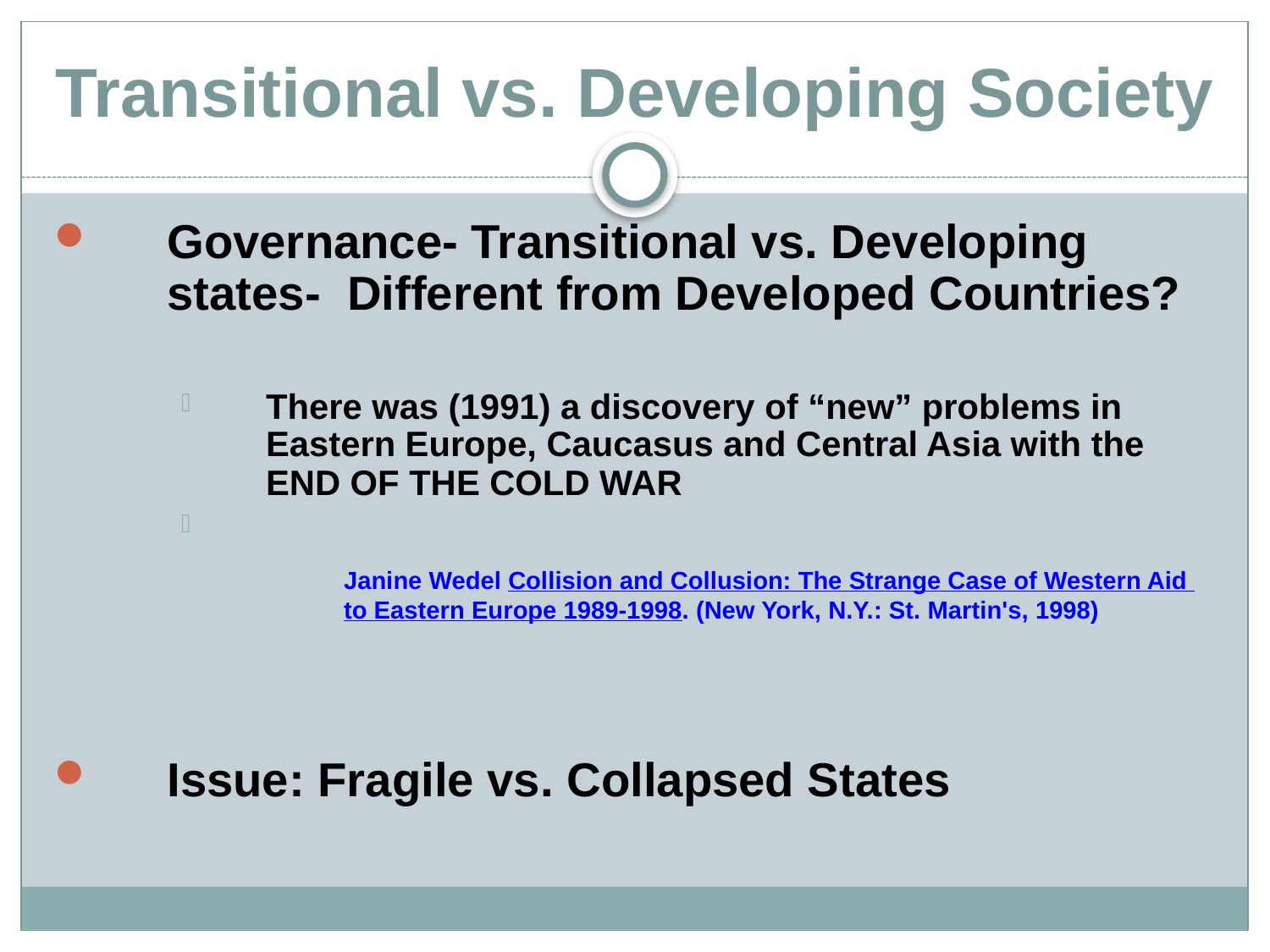

# Transitional vs. Developing Society
Governance- Transitional vs. Developing states-  Different from Developed Countries?

There was (1991) a discovery of “new” problems in Eastern Europe, Caucasus and Central Asia with the END OF THE COLD WAR

		Janine Wedel Collision and Collusion: The Strange Case of Western Aid 	to Eastern Europe 1989-1998. (New York, N.Y.: St. Martin's, 1998)

Issue: Fragile vs. Collapsed States